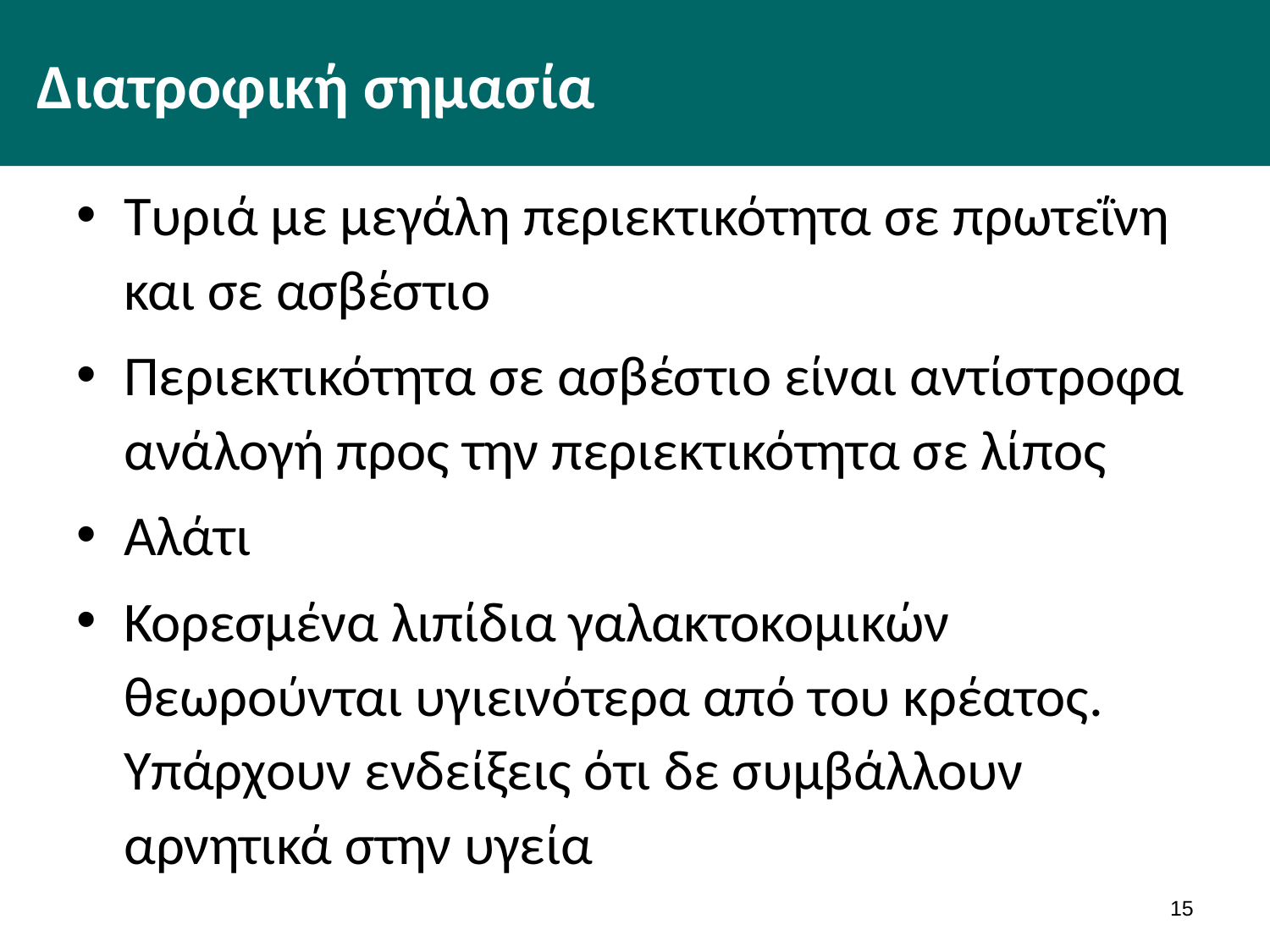

# Διατροφική σημασία
Τυριά με μεγάλη περιεκτικότητα σε πρωτεΐνη και σε ασβέστιο
Περιεκτικότητα σε ασβέστιο είναι αντίστροφα ανάλογή προς την περιεκτικότητα σε λίπος
Αλάτι
Κορεσμένα λιπίδια γαλακτοκομικών θεωρούνται υγιεινότερα από του κρέατος. Υπάρχουν ενδείξεις ότι δε συμβάλλουν αρνητικά στην υγεία
15